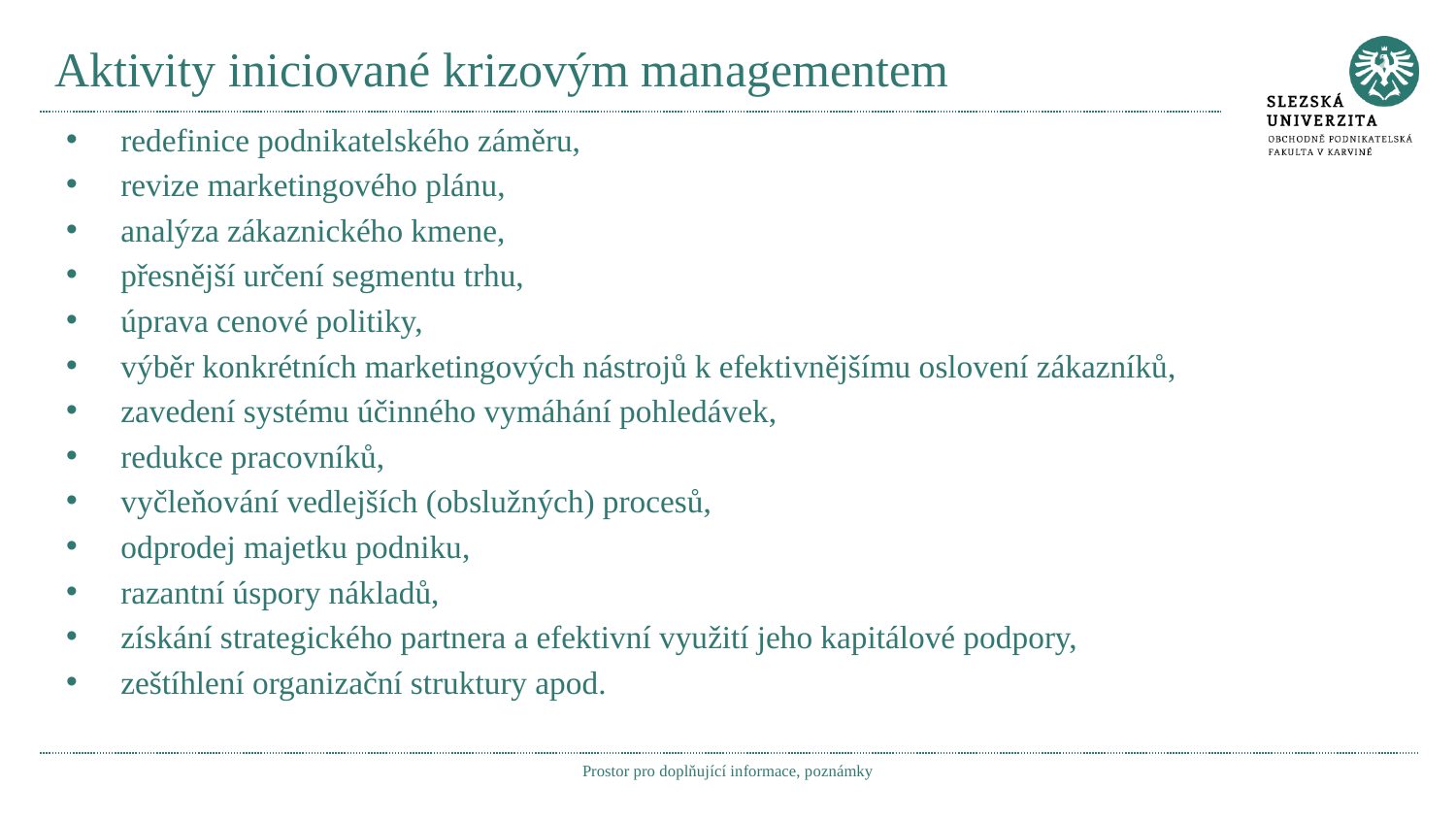

# Aktivity iniciované krizovým managementem
redefinice podnikatelského záměru,
revize marketingového plánu,
analýza zákaznického kmene,
přesnější určení segmentu trhu,
úprava cenové politiky,
výběr konkrétních marketingových nástrojů k efektivnějšímu oslovení zákazníků,
zavedení systému účinného vymáhání pohledávek,
redukce pracovníků,
vyčleňování vedlejších (obslužných) procesů,
odprodej majetku podniku,
razantní úspory nákladů,
získání strategického partnera a efektivní využití jeho kapitálové podpory,
zeštíhlení organizační struktury apod.

Prostor pro doplňující informace, poznámky